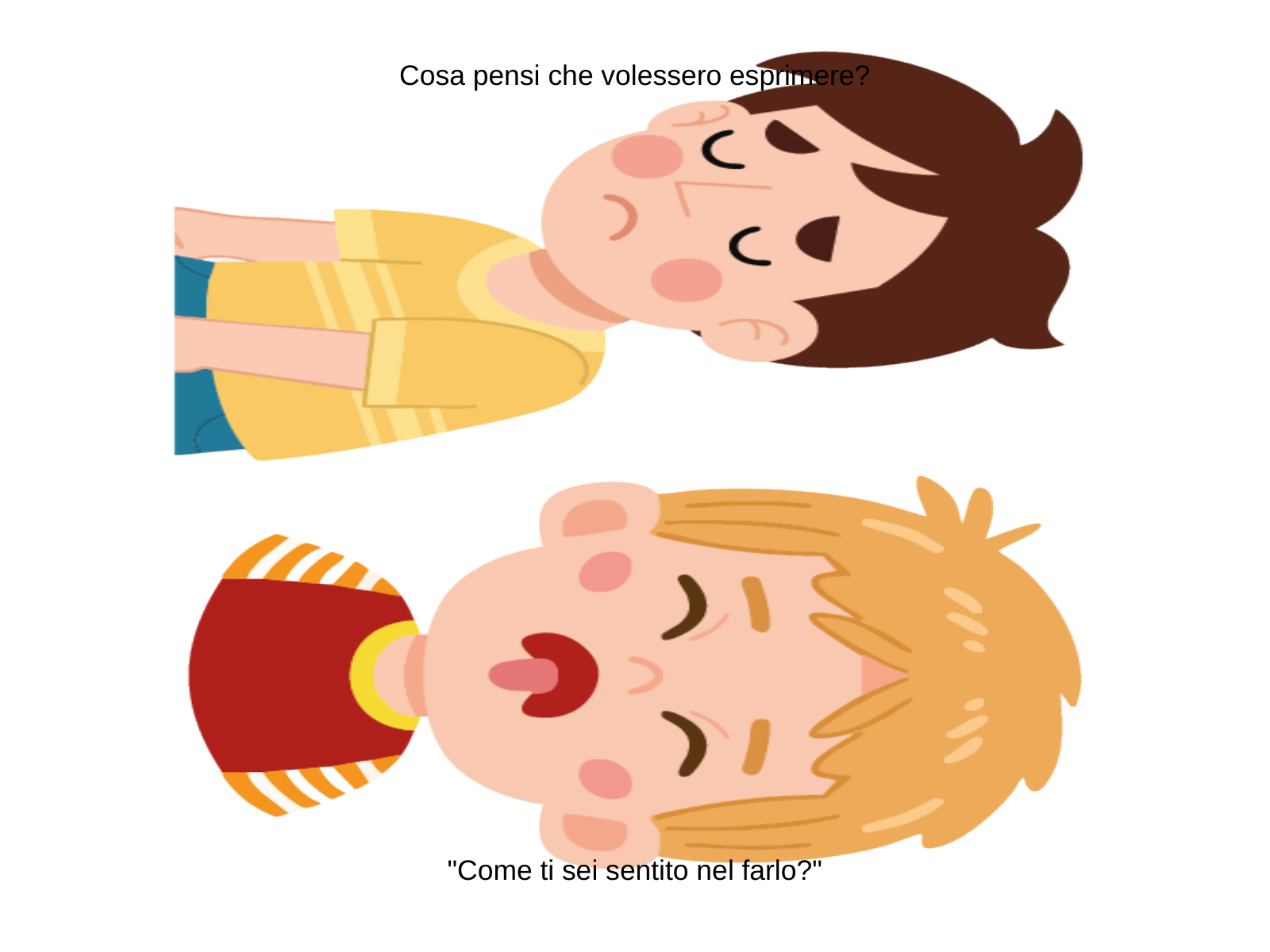

Cosa pensi che volessero esprimere?
"Come ti sei sentito nel farlo?"